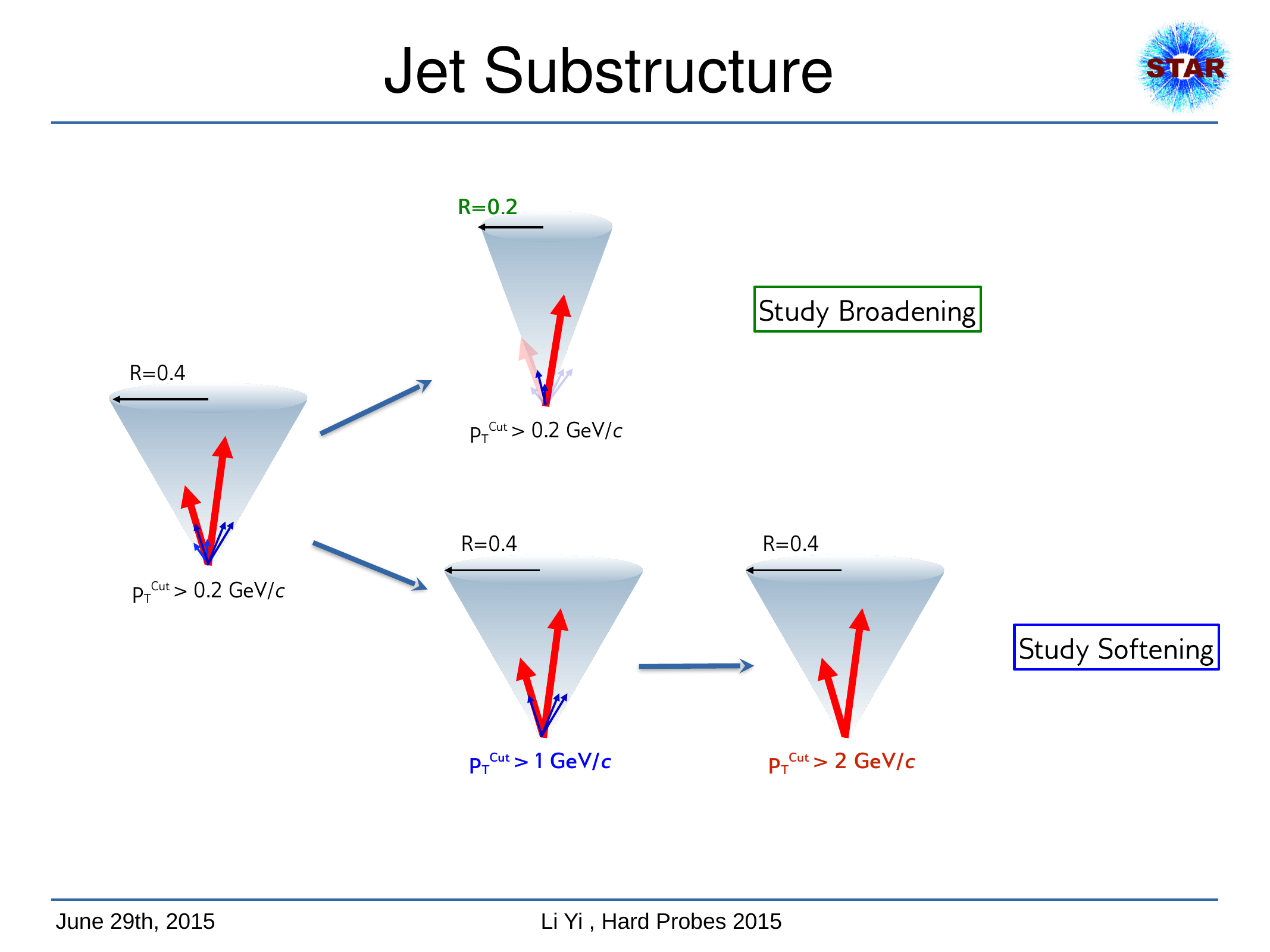

# Jet Substructure
R=0.2

pTCut > 0.2 GeV/c
Study Broadening
R=0.4

pTCut > 0.2 GeV/c

R=0.4

pTCut > 1 GeV/c

R=0.4

pTCut > 2 GeV/c

Study Softening

40